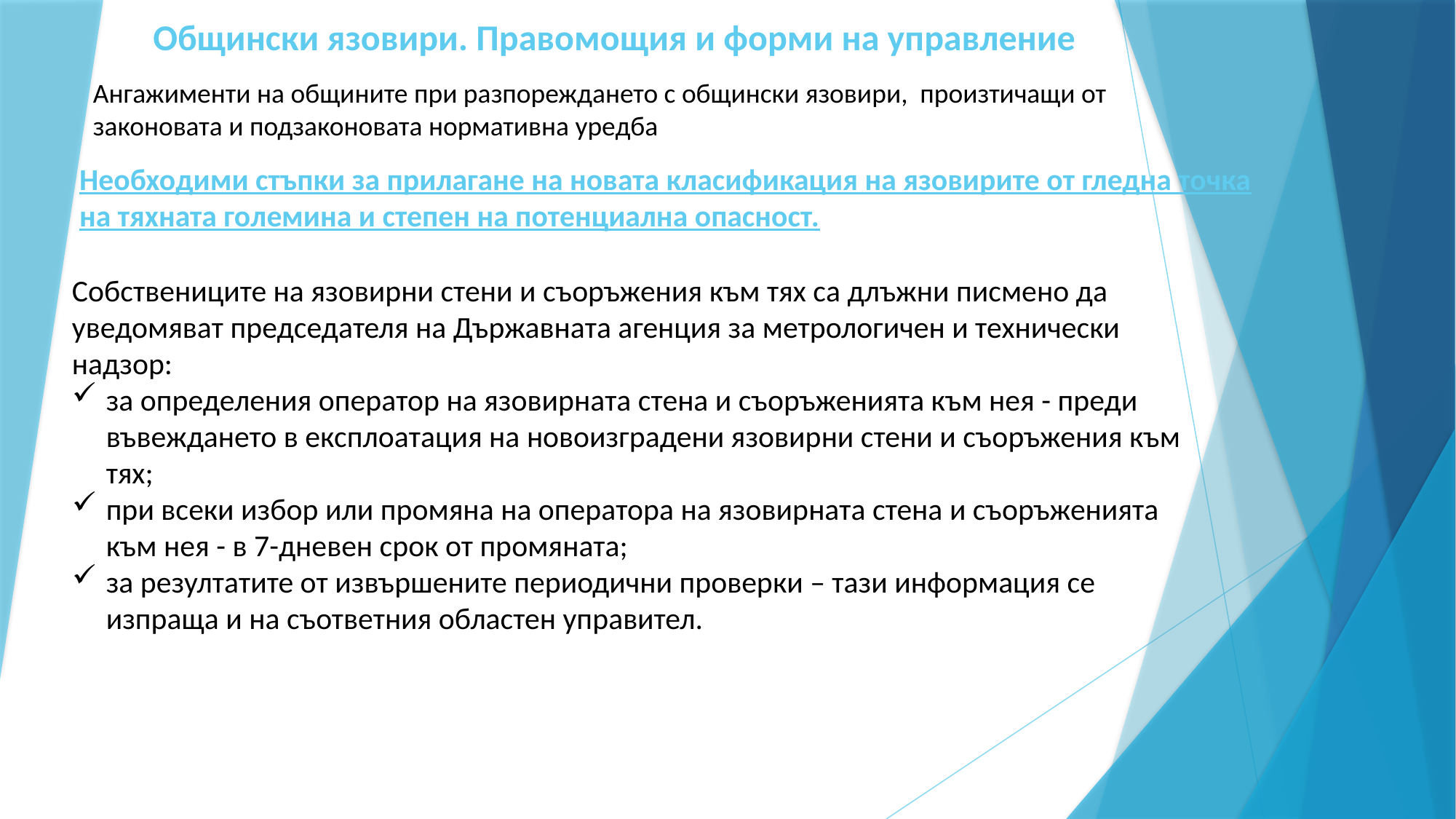

# Общински язовири. Правомощия и форми на управление
Ангажименти на общините при разпореждането с общински язовири,  произтичащи от законовата и подзаконовата нормативна уредба
Необходими стъпки за прилагане на новата класификация на язовирите от гледна точка на тяхната големина и степен на потенциална опасност.
Собствениците на язовирни стени и съоръжения към тях са длъжни писмено да уведомяват председателя на Държавната агенция за метрологичен и технически надзор:
за определения оператор на язовирната стена и съоръженията към нея - преди въвеждането в експлоатация на новоизградени язовирни стени и съоръжения към тях;
при всеки избор или промяна на оператора на язовирната стена и съоръженията към нея - в 7-дневен срок от промяната;
за резултатите от извършените периодични проверки – тази информация се изпраща и на съответния областен управител.